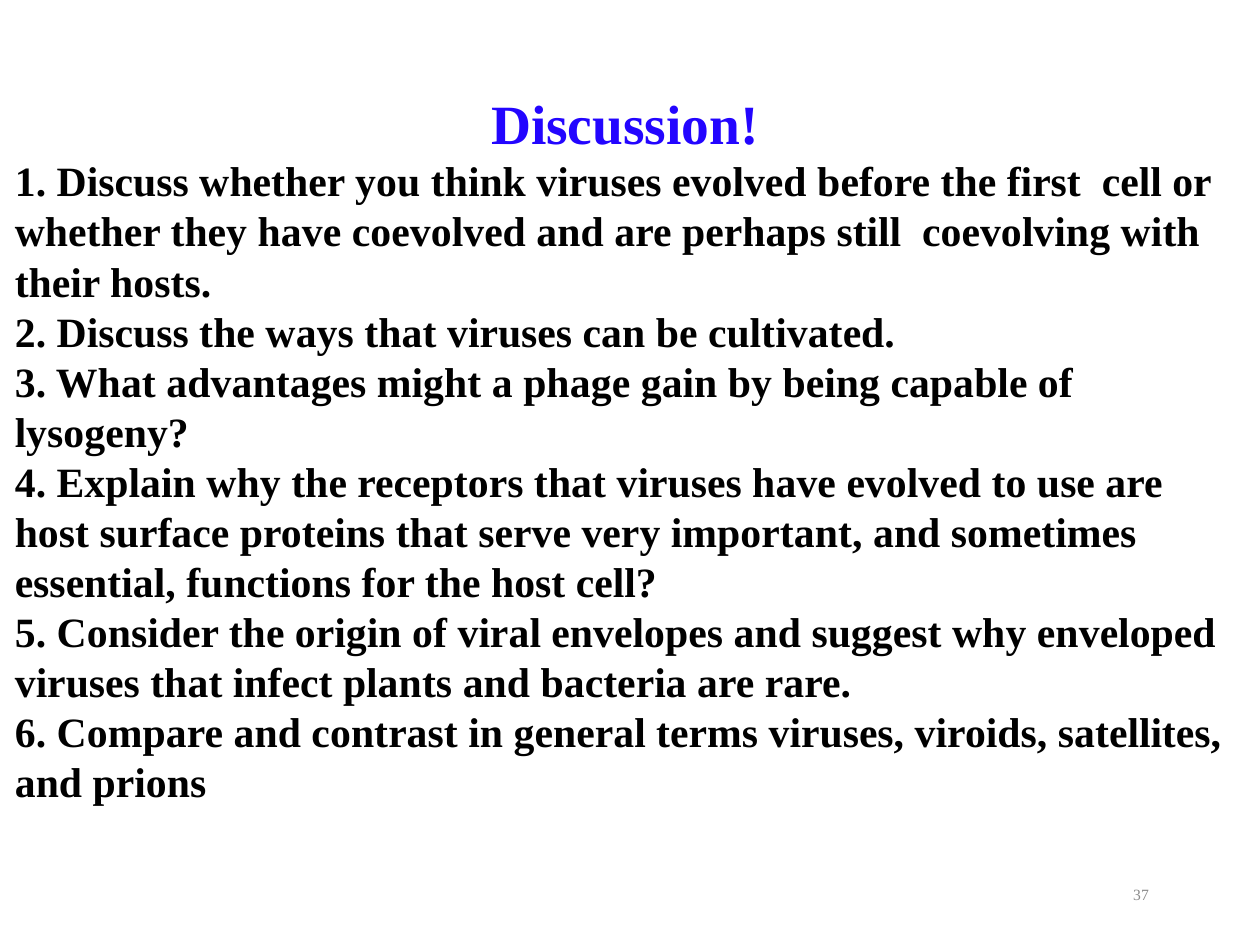

Discussion!
1. Discuss whether you think viruses evolved before the first  cell or whether they have coevolved and are perhaps still  coevolving with their hosts.
2. Discuss the ways that viruses can be cultivated.
3. What advantages might a phage gain by being capable of   lysogeny?
4. Explain why the receptors that viruses have evolved to use are host surface proteins that serve very important, and sometimes essential, functions for the host cell?
5. Consider the origin of viral envelopes and suggest why enveloped viruses that infect plants and bacteria are rare.
6. Compare and contrast in general terms viruses, viroids, satellites, and prions

37